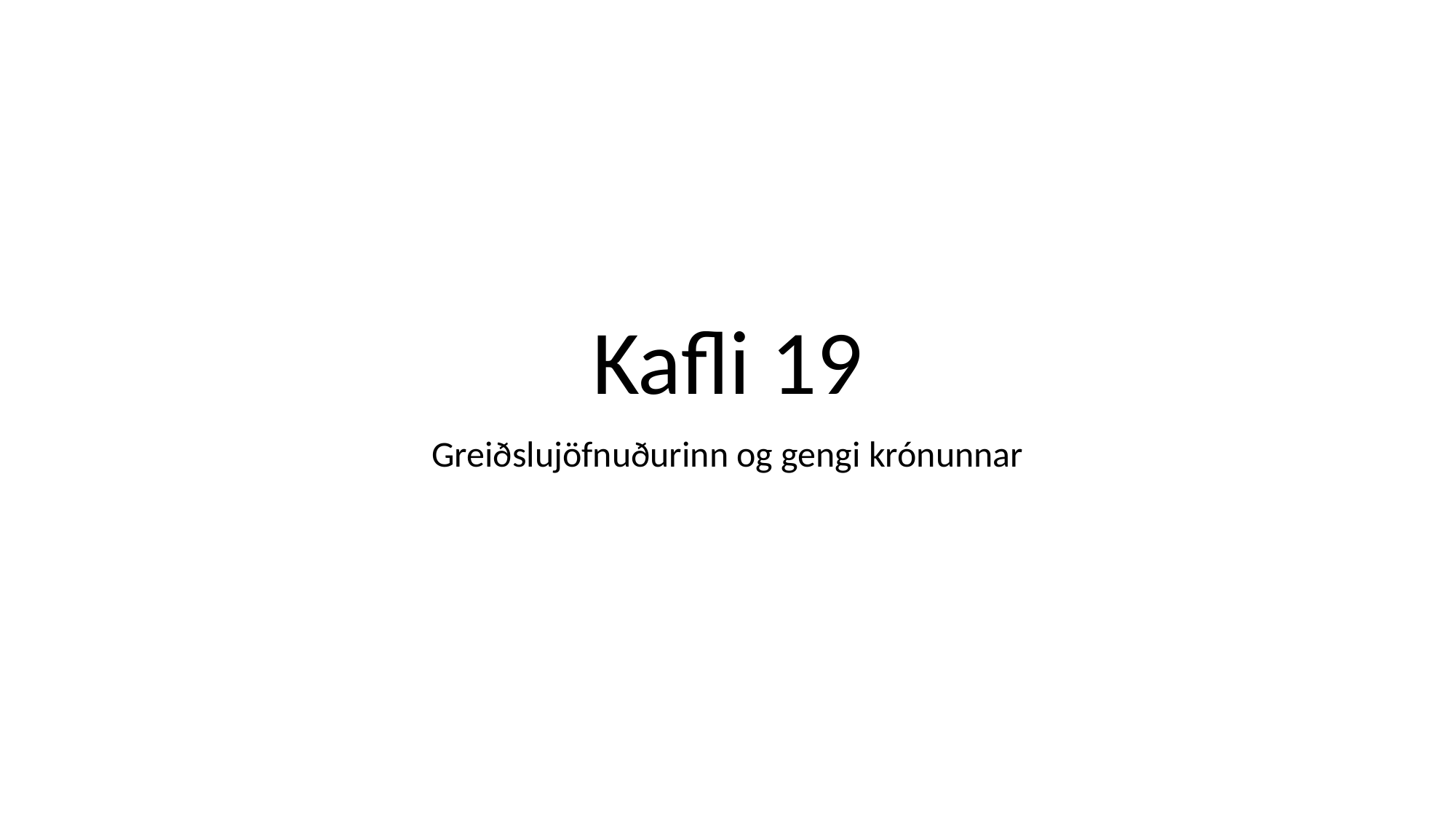

# Kafli 19
Greiðslujöfnuðurinn og gengi krónunnar